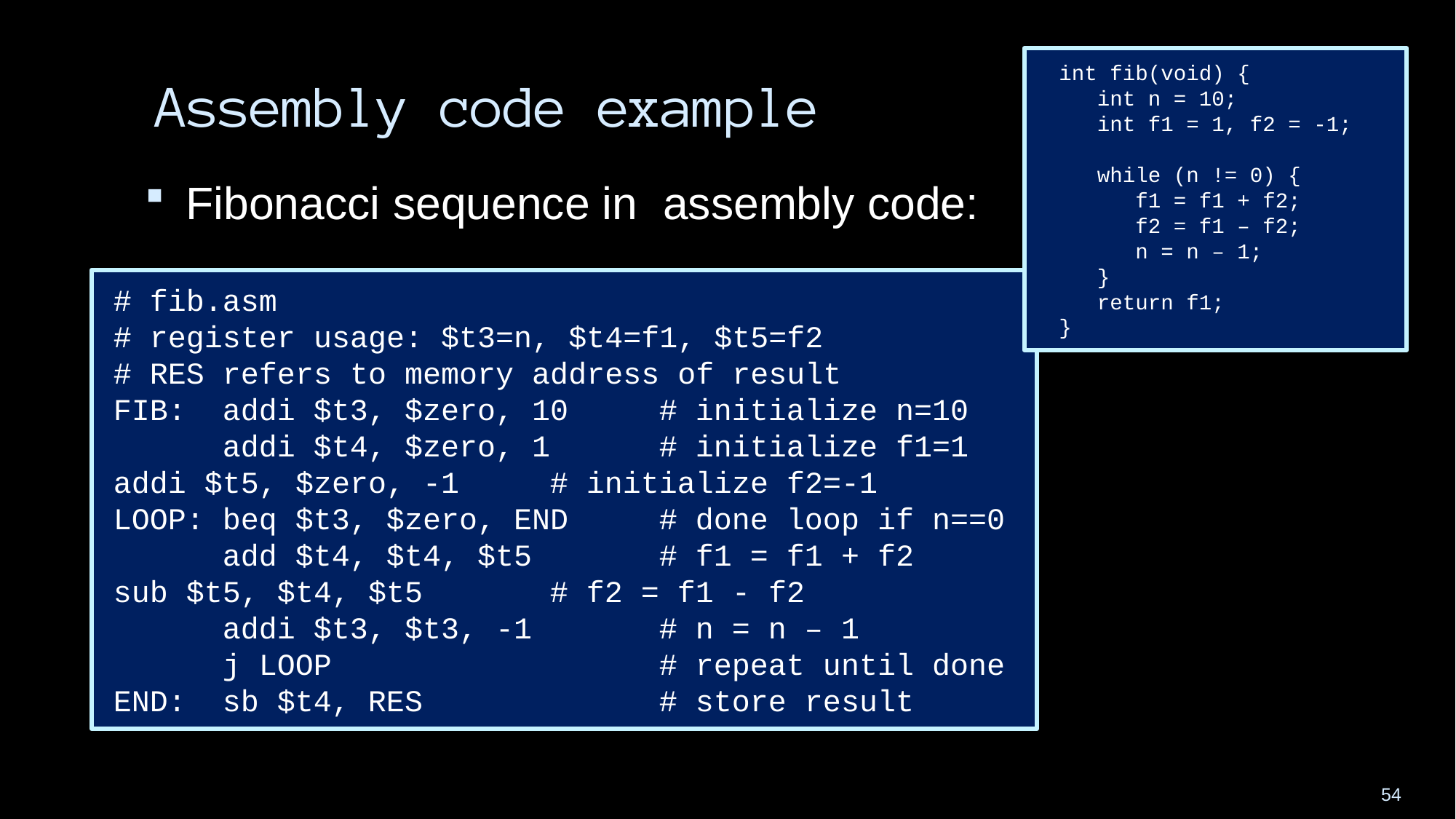

int fib(void) {
    int n = 10;
    int f1 = 1, f2 = -1;

    while (n != 0) {
       f1 = f1 + f2;
       f2 = f1 – f2;
       n = n – 1;
    }
    return f1;
 }
# Assembly code example
Fibonacci sequence in  assembly code:
# fib.asm
# register usage: $t3=n, $t4=f1, $t5=f2
# RES refers to memory address of result
FIB:	addi $t3, $zero, 10	# initialize n=10
	addi $t4, $zero, 1	# initialize f1=1	addi $t5, $zero, -1	# initialize f2=-1
LOOP:	beq $t3, $zero, END	# done loop if n==0
	add $t4, $t4, $t5		# f1 = f1 + f2	sub $t5, $t4, $t5		# f2 = f1 - f2
	addi $t3, $t3, -1		# n = n – 1
	j LOOP			# repeat until done
END:	sb $t4, RES			# store result
54